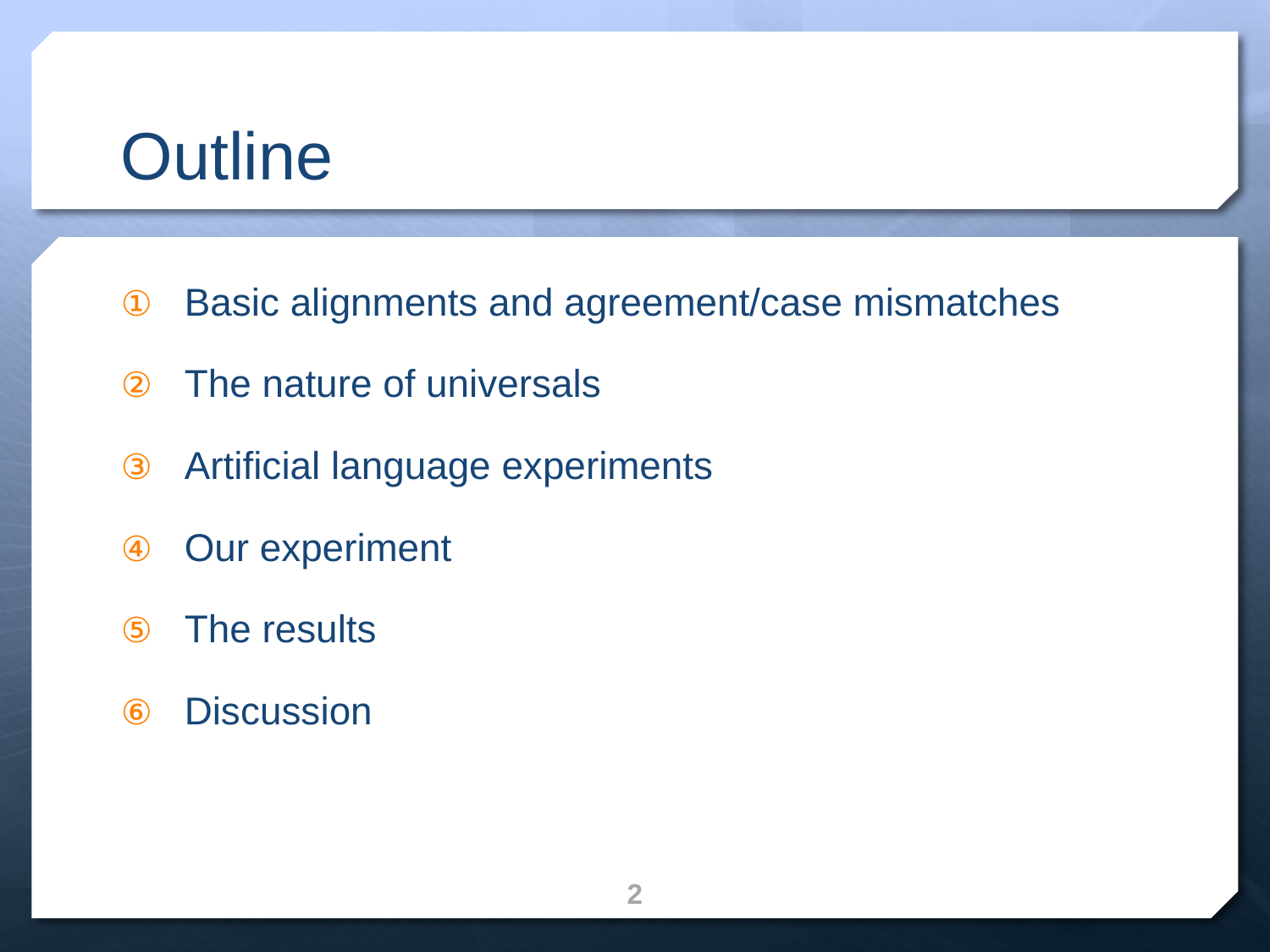

# Outline
Basic alignments and agreement/case mismatches
The nature of universals
Artificial language experiments
Our experiment
The results
Discussion

2